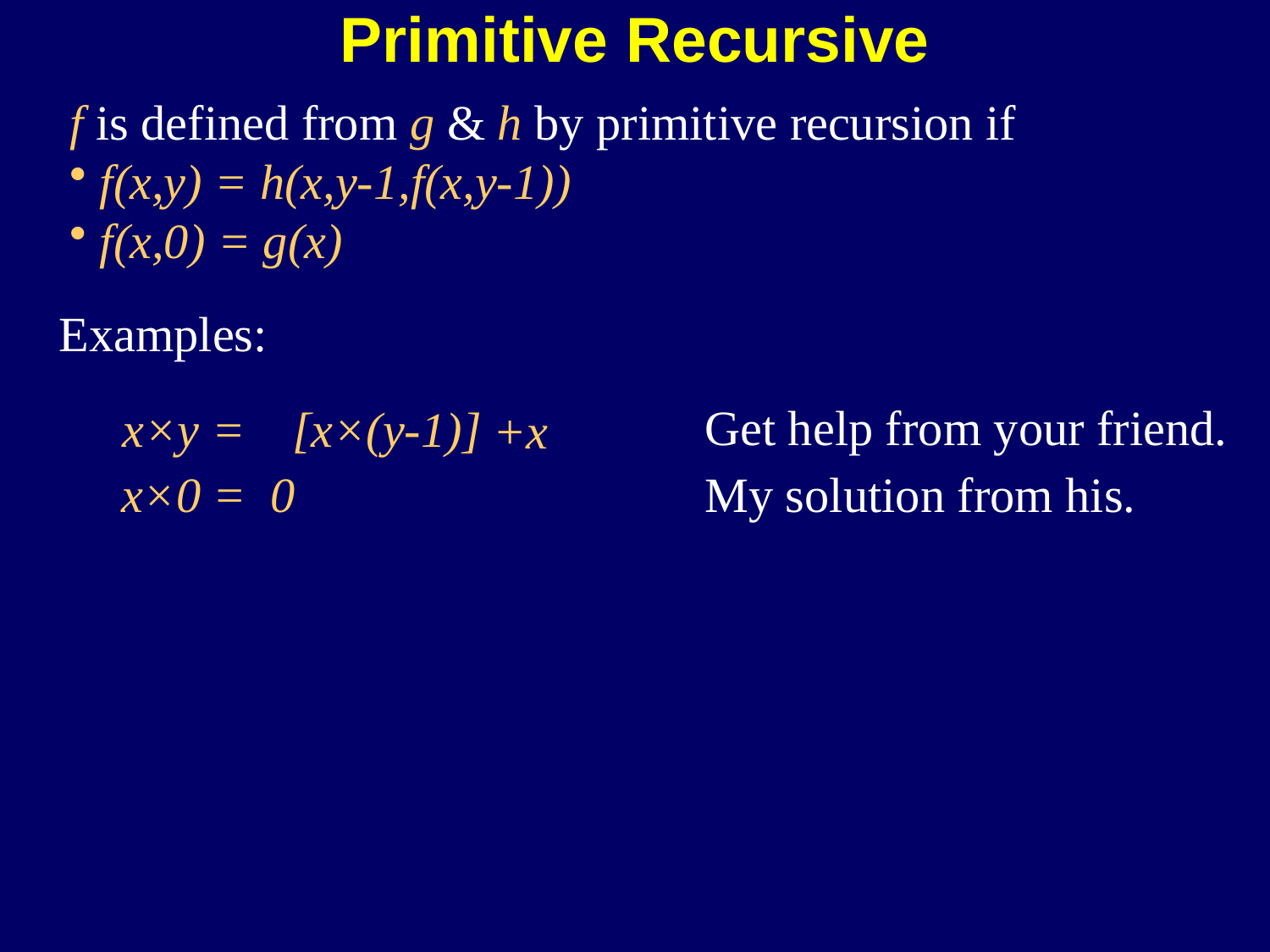

Primitive Recursive
f is defined from g & h by primitive recursion if
f(x,y) = h(x,y-1,f(x,y-1))
f(x,0) = g(x)
Examples:
Get help from your friend.
x×y =
[x×(y-1)]
+x
x×0 =  0
My solution from his.